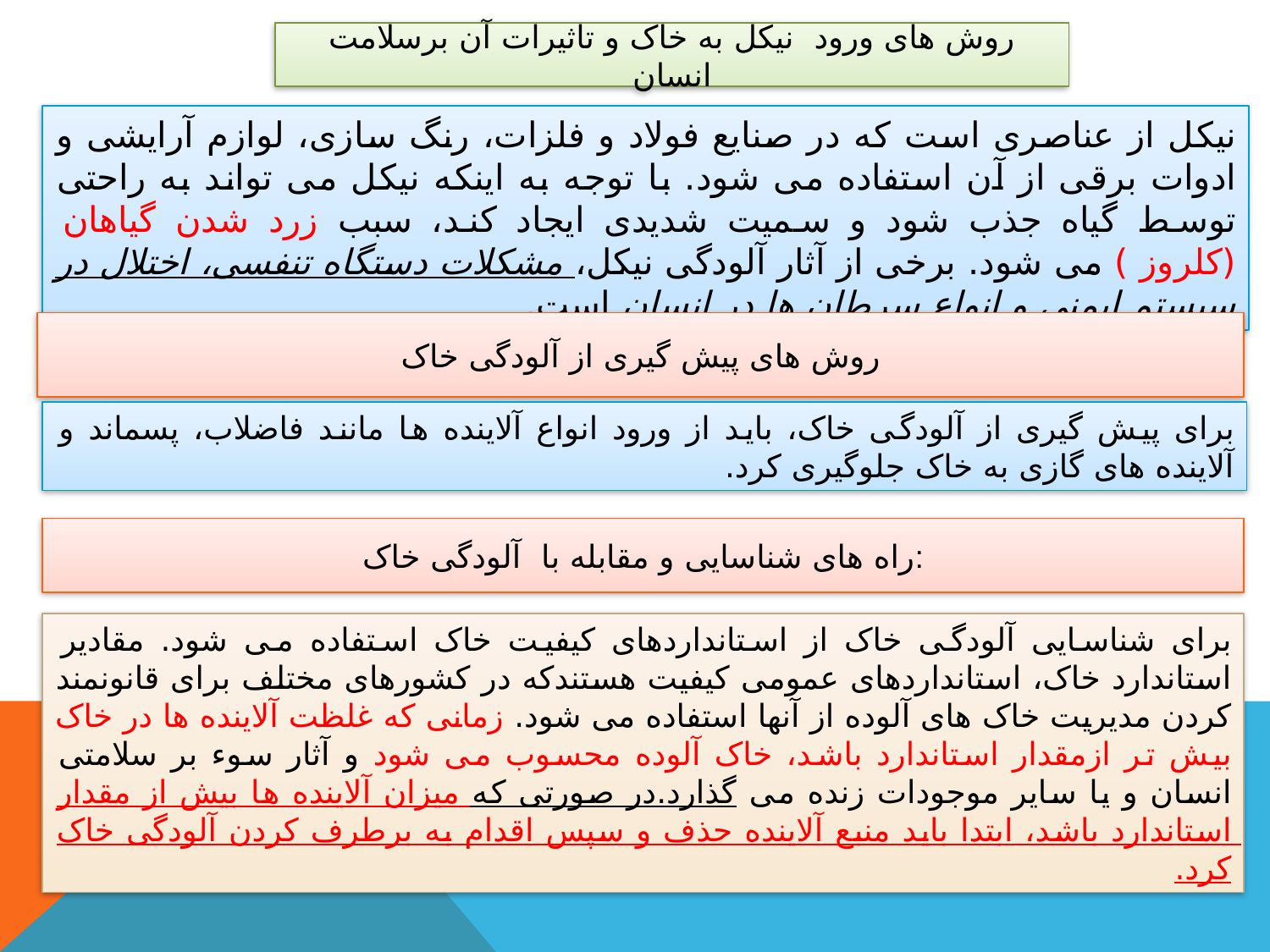

روش های ورود  نیکل به خاک و تاثیرات آن برسلامت انسان
نیکل از عناصری است که در صنایع فولاد و فلزات، رنگ سازی، لوازم آرایشی و ادوات برقی از آن استفاده می شود. با توجه به اینکه نیکل می تواند به راحتی توسط گیاه جذب شود و سمیت شدیدی ایجاد کند، سبب زرد شدن گیاهان (کلروز ) می شود. برخی از آثار آلودگی نیکل، مشکلات دستگاه تنفسی، اختلال در سیستم ایمنی و انواع سرطان ها در انسان است.
روش های پیش گیری از آلودگی خاک
برای پیش گیری از آلودگی خاک، باید از ورود انواع آلاینده ها مانند فاضلاب، پسماند و آلاینده های گازی به خاک جلوگیری کرد.
راه های شناسایی و مقابله با  آلودگی خاک:
برای شناسایی آلودگی خاک از استانداردهای کیفیت خاک استفاده می شود. مقادیر استاندارد خاک، استانداردهای عمومی کیفیت هستندکه در کشورهای مختلف برای قانونمند کردن مدیریت خاک های آلوده از آنها استفاده می شود. زمانی که غلظت آلاینده ها در خاک بیش تر ازمقدار استاندارد باشد، خاک آلوده محسوب می شود و آثار سوء بر سلامتی انسان و یا سایر موجودات زنده می گذارد.در صورتی که میزان آلاینده ها بیش از مقدار استاندارد باشد، ابتدا باید منبع آلاینده حذف و سپس اقدام به برطرف کردن آلودگی خاک کرد.